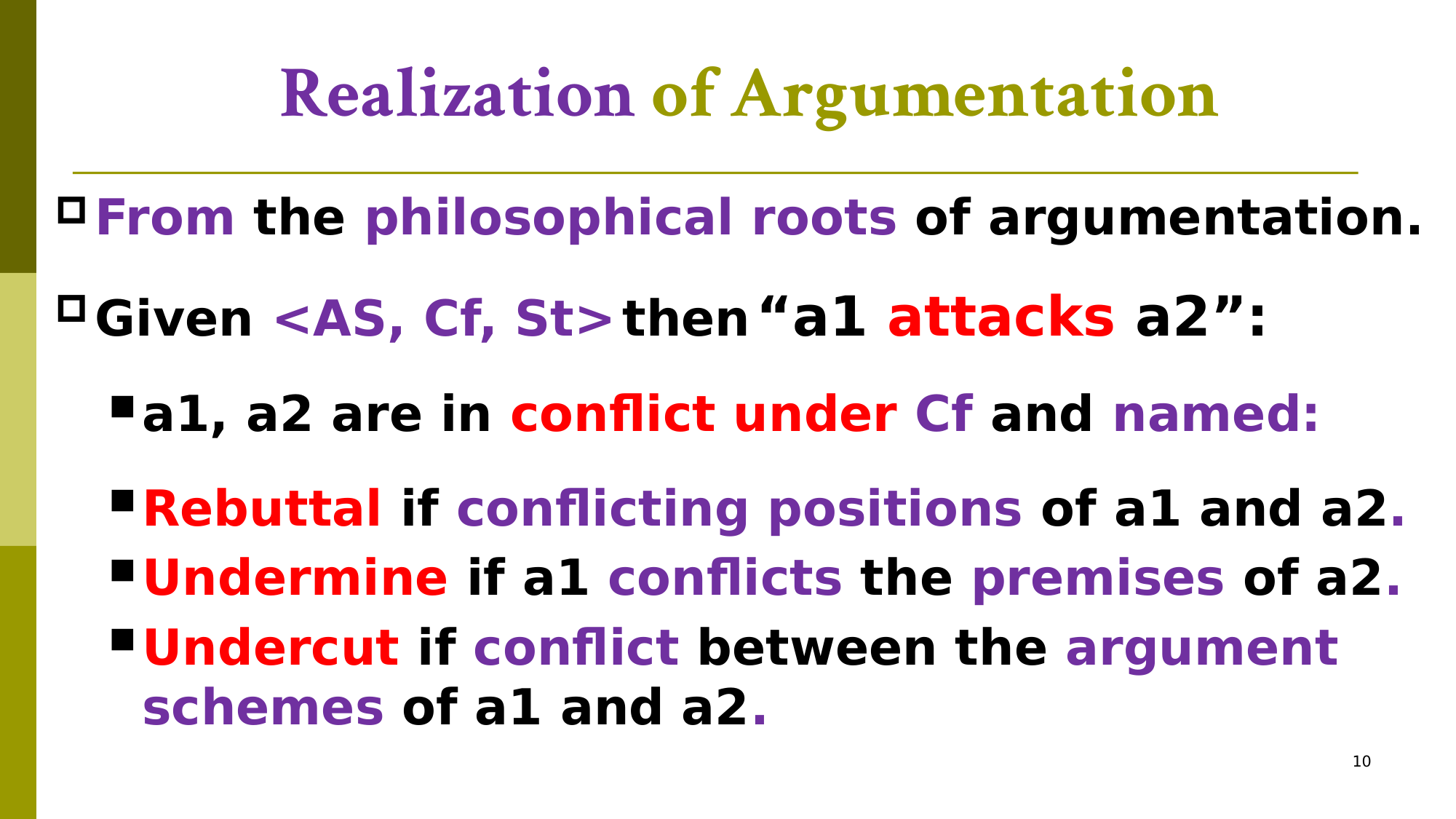

# Realization of Argumentation
From the philosophical roots of argumentation.

Given <AS, Cf, St> then “a1 attacks a2”:

a1, a2 are in conflict under Cf and named:

Rebuttal if conflicting positions of a1 and a2.
Undermine if a1 conflicts the premises of a2.
Undercut if conflict between the argument schemes of a1 and a2.

10